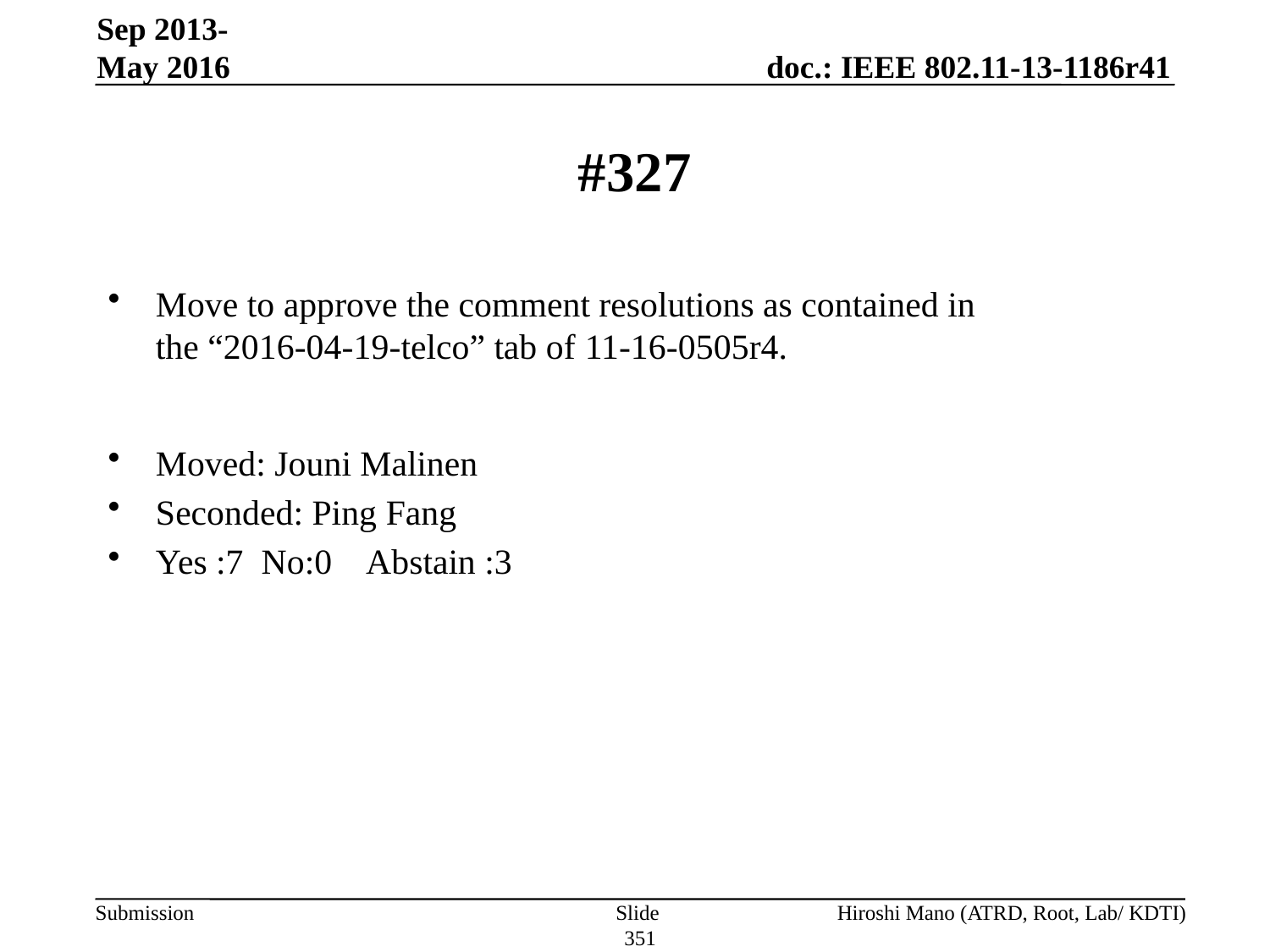

Sep 2013-May 2016
# #327
Move to approve the comment resolutions as contained in
the “2016-04-19-telco” tab of 11-16-0505r4.

Moved: Jouni Malinen
Seconded: Ping Fang
Yes :7  No:0    Abstain :3

Slide 351
Hiroshi Mano (ATRD, Root, Lab/ KDTI)